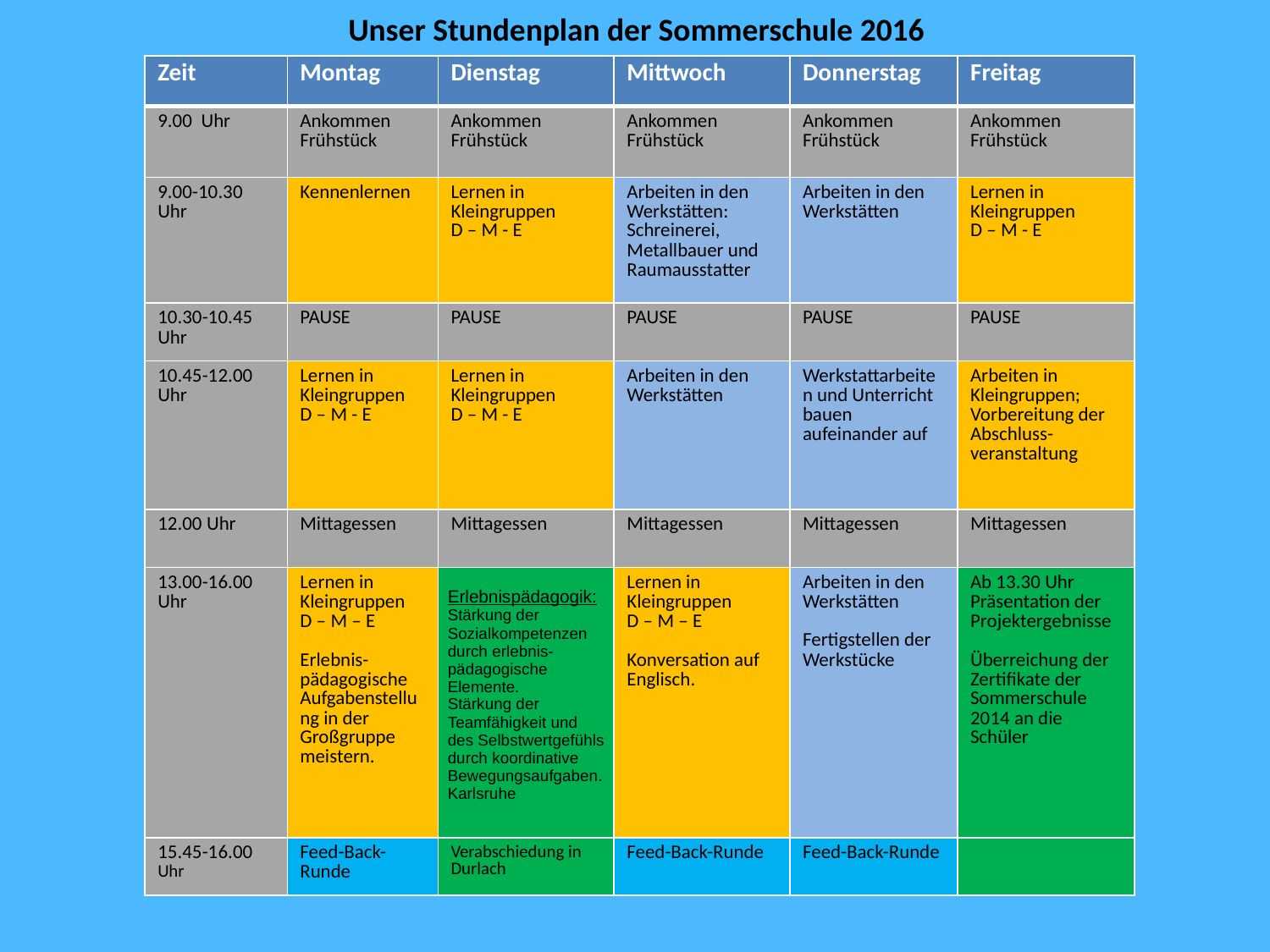

# Unser Stundenplan der Sommerschule 2016
| Zeit | Montag | Dienstag | Mittwoch | Donnerstag | Freitag |
| --- | --- | --- | --- | --- | --- |
| 9.00 Uhr | Ankommen Frühstück | Ankommen Frühstück | Ankommen Frühstück | Ankommen Frühstück | Ankommen Frühstück |
| 9.00-10.30 Uhr | Kennenlernen | Lernen in Kleingruppen D – M - E | Arbeiten in den Werkstätten: Schreinerei, Metallbauer und Raumausstatter | Arbeiten in den Werkstätten | Lernen in Kleingruppen D – M - E |
| 10.30-10.45 Uhr | PAUSE | PAUSE | PAUSE | PAUSE | PAUSE |
| 10.45-12.00 Uhr | Lernen in Kleingruppen D – M - E | Lernen in Kleingruppen D – M - E | Arbeiten in den Werkstätten | Werkstattarbeiten und Unterricht bauen aufeinander auf | Arbeiten in Kleingruppen; Vorbereitung der Abschluss- veranstaltung |
| 12.00 Uhr | Mittagessen | Mittagessen | Mittagessen | Mittagessen | Mittagessen |
| 13.00-16.00 Uhr | Lernen in Kleingruppen D – M – E Erlebnis- pädagogische Aufgabenstellung in der Großgruppe meistern. | Erlebnispädagogik: Stärkung der Sozialkompetenzen durch erlebnis- pädagogische Elemente. Stärkung der Teamfähigkeit und des Selbstwertgefühls durch koordinative Bewegungsaufgaben. Karlsruhe | Lernen in Kleingruppen D – M – E Konversation auf Englisch. | Arbeiten in den Werkstätten Fertigstellen der Werkstücke | Ab 13.30 Uhr Präsentation der Projektergebnisse Überreichung der Zertifikate der Sommerschule 2014 an die Schüler |
| 15.45-16.00 Uhr | Feed-Back-Runde | Verabschiedung in Durlach | Feed-Back-Runde | Feed-Back-Runde |  |